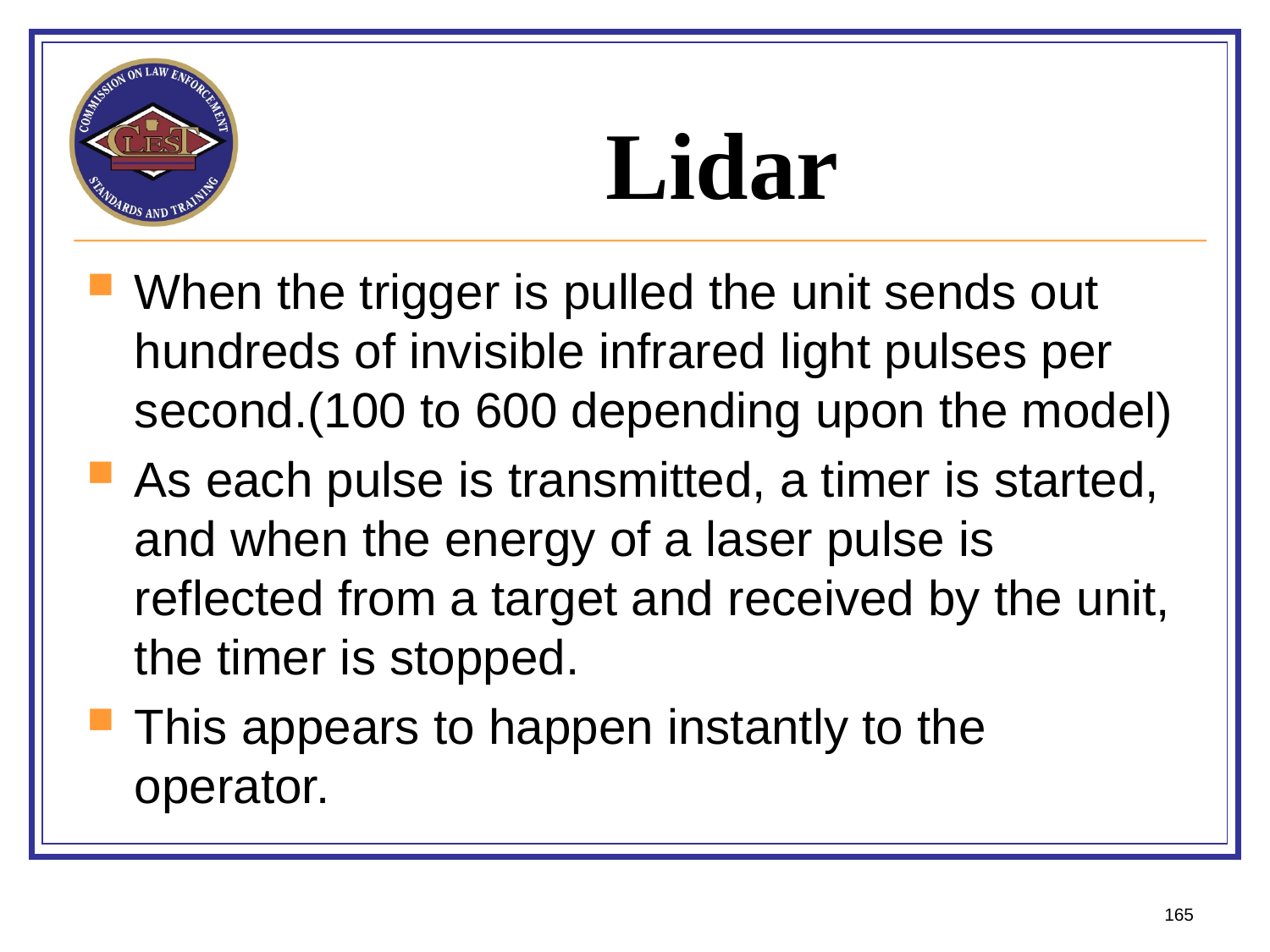

# Lidar
When the trigger is pulled the unit sends out hundreds of invisible infrared light pulses per second.(100 to 600 depending upon the model)
As each pulse is transmitted, a timer is started, and when the energy of a laser pulse is reflected from a target and received by the unit, the timer is stopped.
This appears to happen instantly to the operator.

165